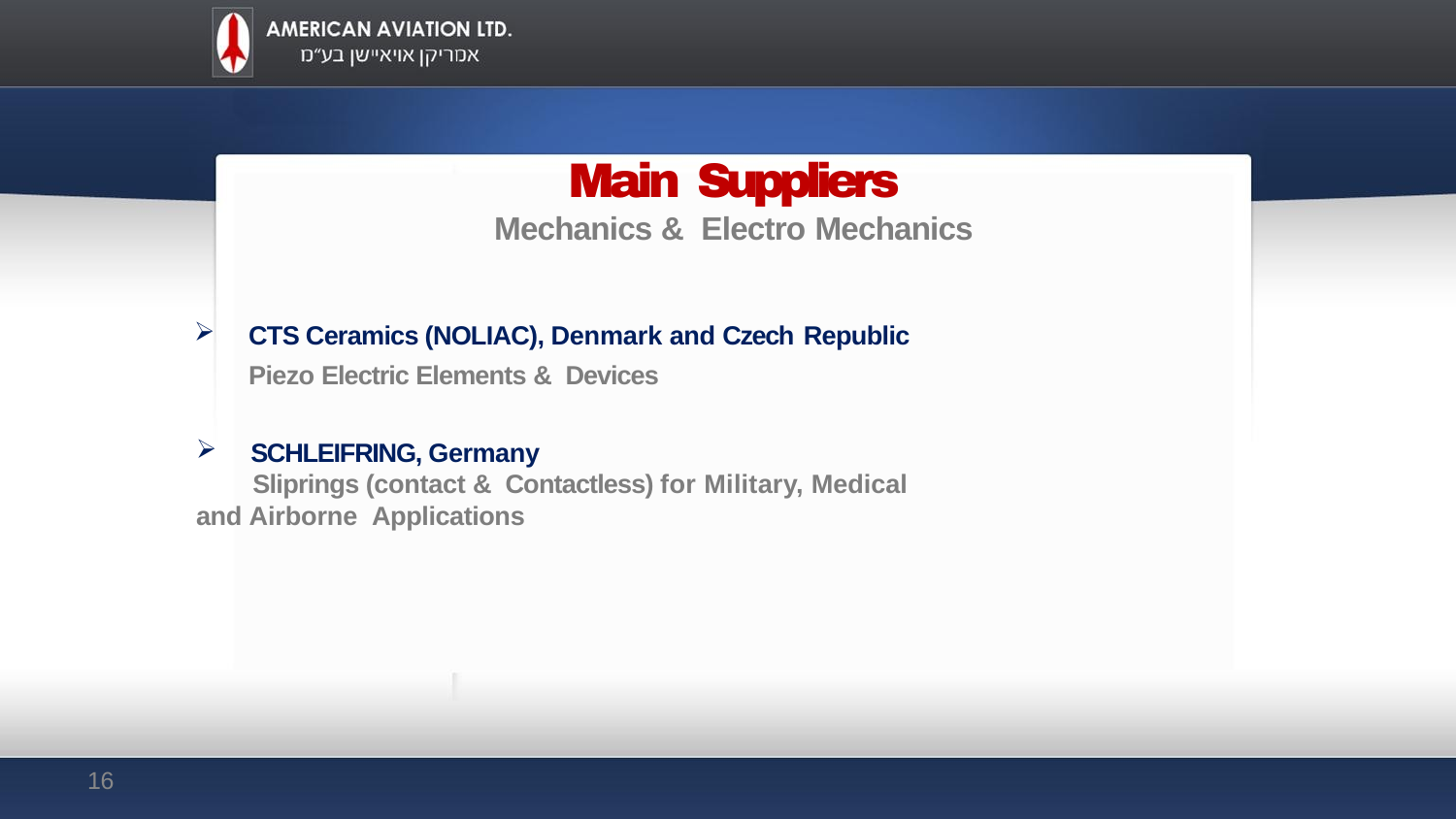

# Main Suppliers
Mechanics & Electro Mechanics
CTS Ceramics (NOLIAC), Denmark and Czech Republic
	Piezo Electric Elements & Devices

SCHLEIFRING, Germany
	Sliprings (contact & Contactless) for Military, Medical and Airborne  Applications
16